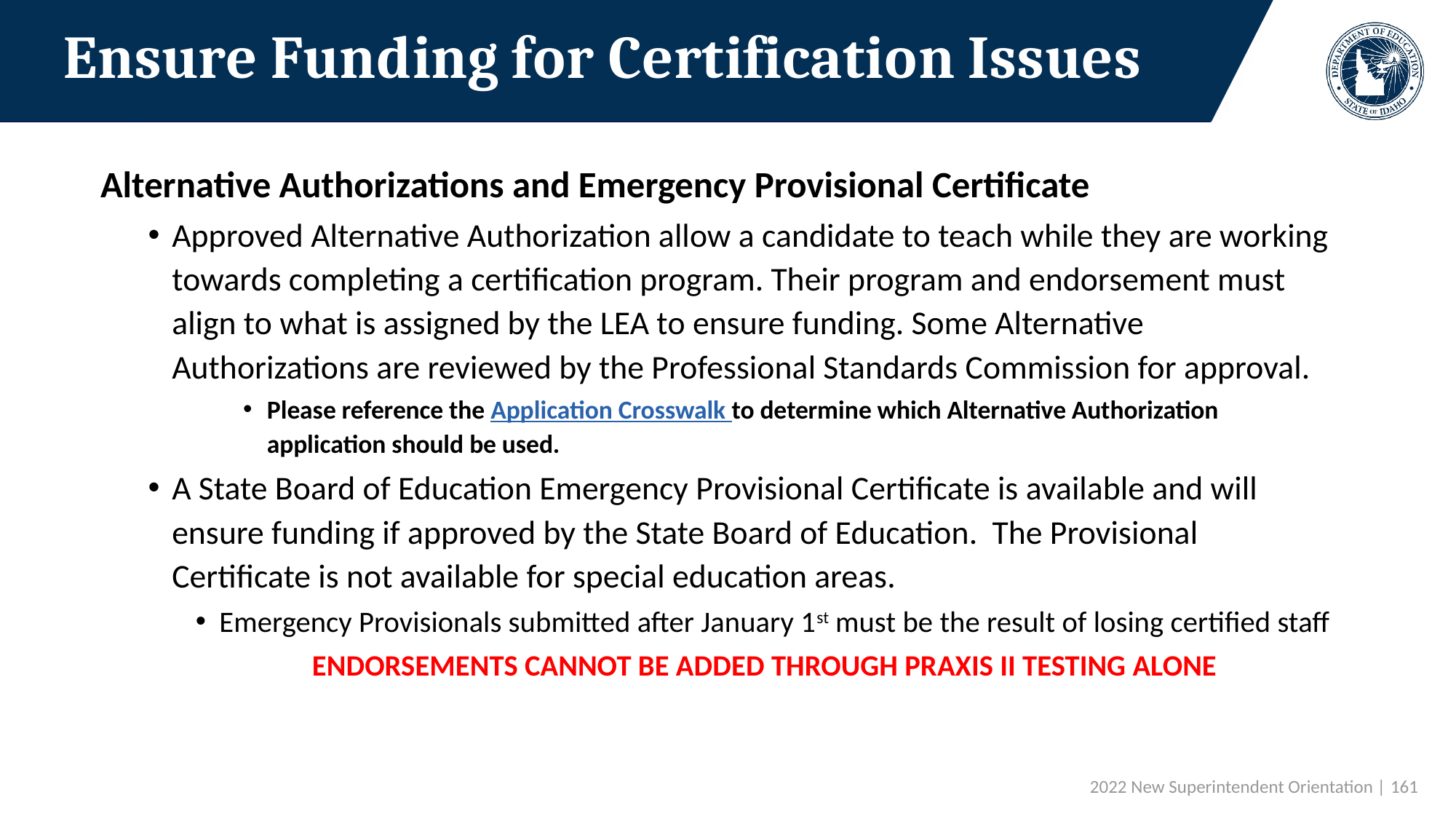

# Ensure Funding for Certification Issues
Alternative Authorizations and Emergency Provisional Certificate
Approved Alternative Authorization allow a candidate to teach while they are working towards completing a certification program. Their program and endorsement must align to what is assigned by the LEA to ensure funding. Some Alternative Authorizations are reviewed by the Professional Standards Commission for approval.
Please reference the Application Crosswalk to determine which Alternative Authorization application should be used.
A State Board of Education Emergency Provisional Certificate is available and will ensure funding if approved by the State Board of Education.  The Provisional Certificate is not available for special education areas.
Emergency Provisionals submitted after January 1st must be the result of losing certified staff
ENDORSEMENTS CANNOT BE ADDED THROUGH PRAXIS II TESTING ALONE

 2022 New Superintendent Orientation | 161